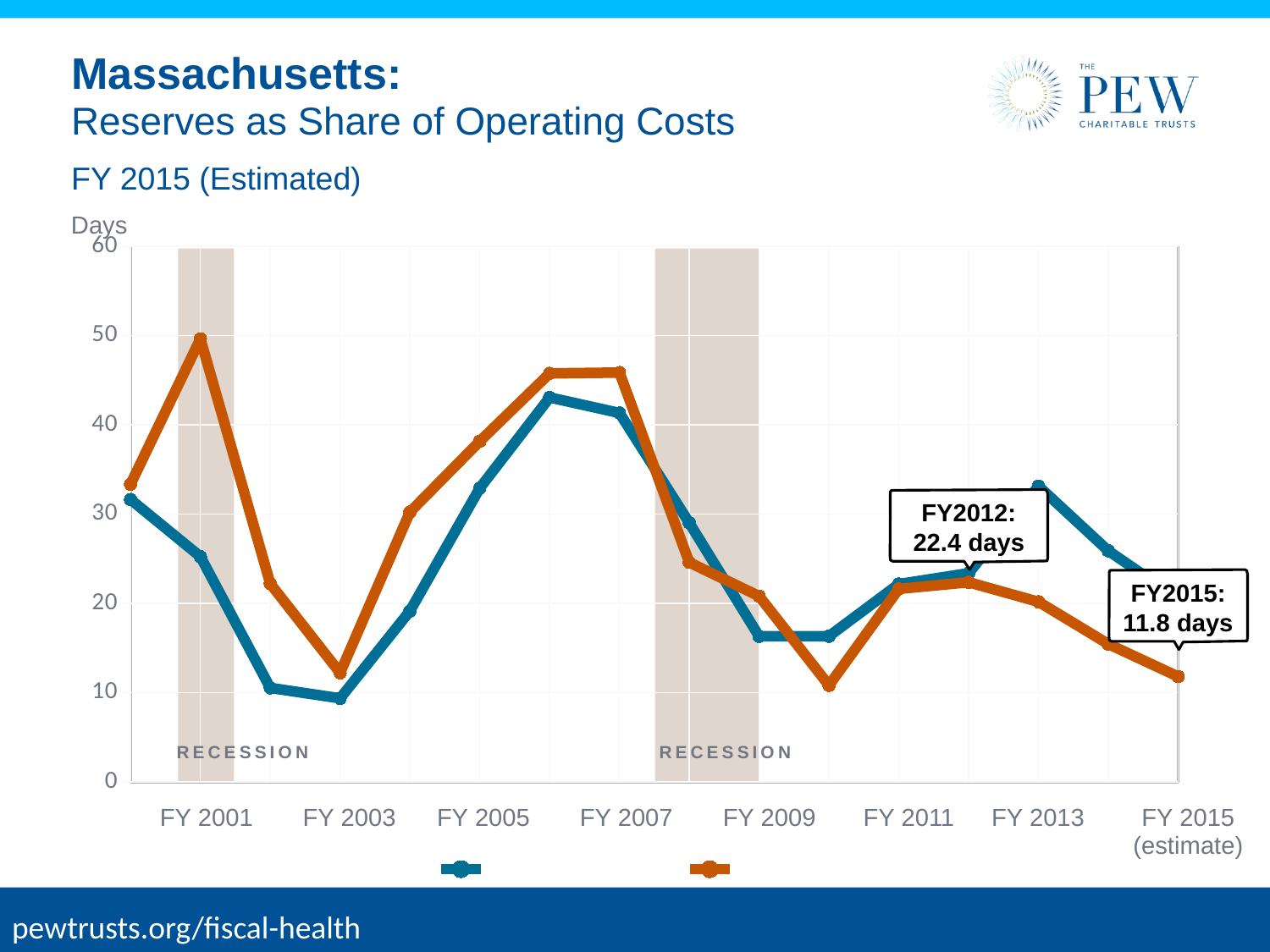

# Massachusetts: Reserves as Share of Operating Costs
FY 2015 (Estimated)
Days

### Chart

| Category |  | Massachusetts |
|---|---|---|

FY2012:
22.4 days

FY2015:
11.8 days
RECESSION
RECESSION
| FY 2001 | FY 2003 | FY 2005 | FY 2007 | FY 2009 | FY 2011 | FY 2013 | FY 2015 (estimate) |
| --- | --- | --- | --- | --- | --- | --- | --- |